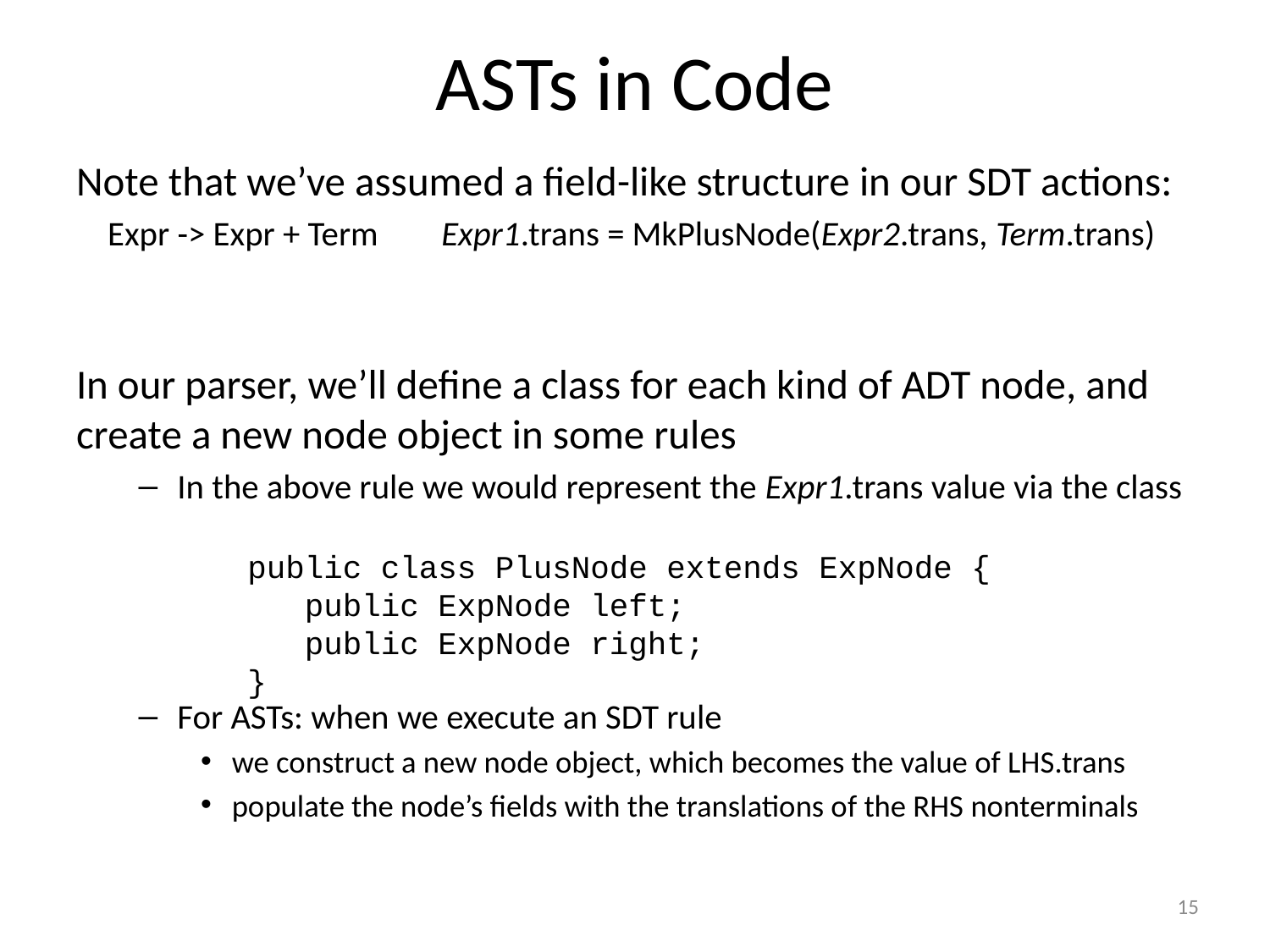

# ASTs in Code
Note that we’ve assumed a field-like structure in our SDT actions:
    Expr -> Expr + Term        Expr1.trans = MkPlusNode(Expr2.trans, Term.trans)

In our parser, we’ll define a class for each kind of ADT node, and create a new node object in some rules
In the above rule we would represent the Expr1.trans value via the class

For ASTs: when we execute an SDT rule
we construct a new node object, which becomes the value of LHS.trans
populate the node’s fields with the translations of the RHS nonterminals
public class PlusNode extends ExpNode {
   public ExpNode left;
   public ExpNode right;
}
15